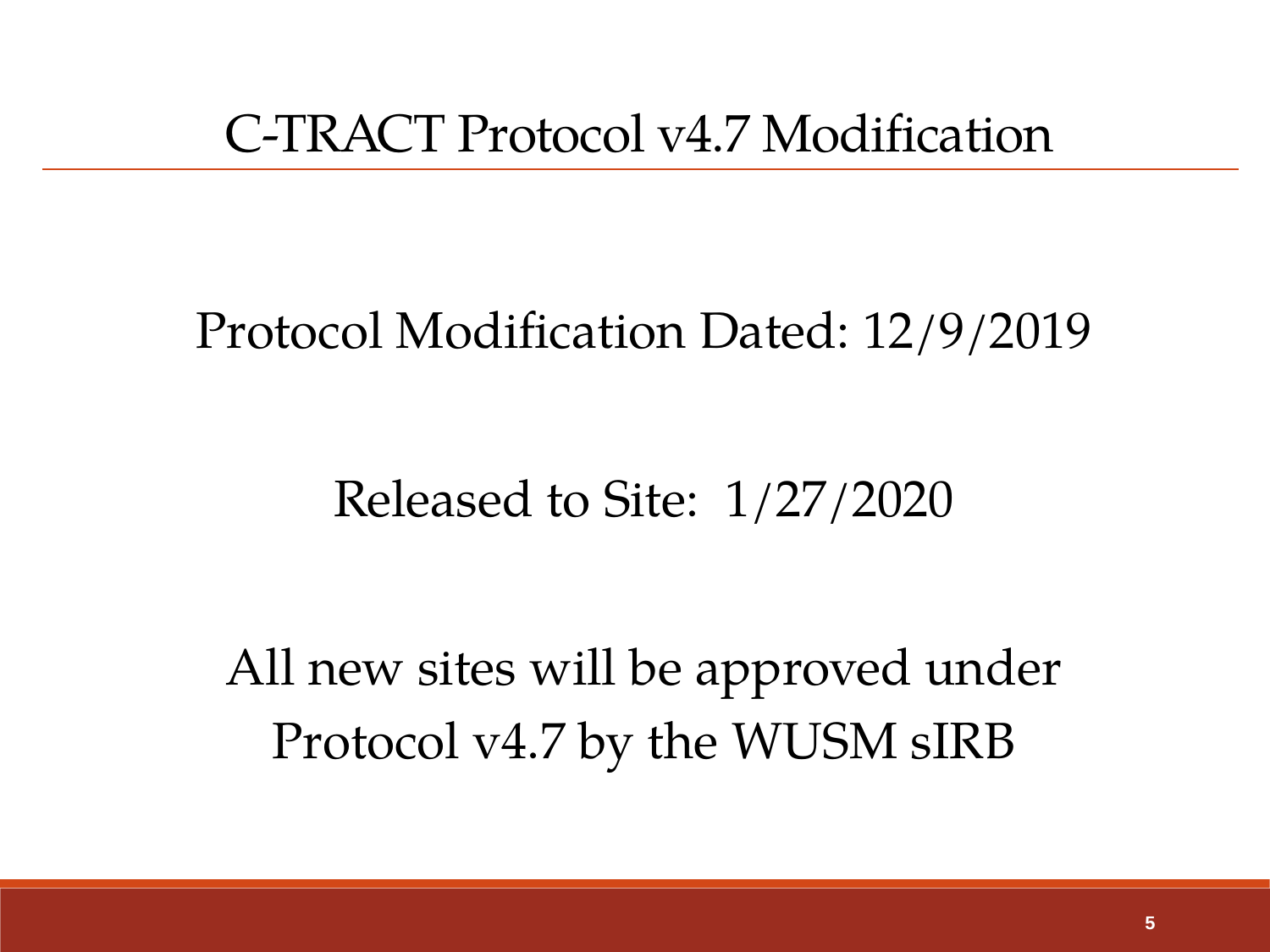

C-TRACT Protocol v4.7 Modification

Protocol Modification Dated: 12/9/2019

Released to Site:  1/27/2020

All new sites will be approved under Protocol v4.7 by the WUSM sIRB
5